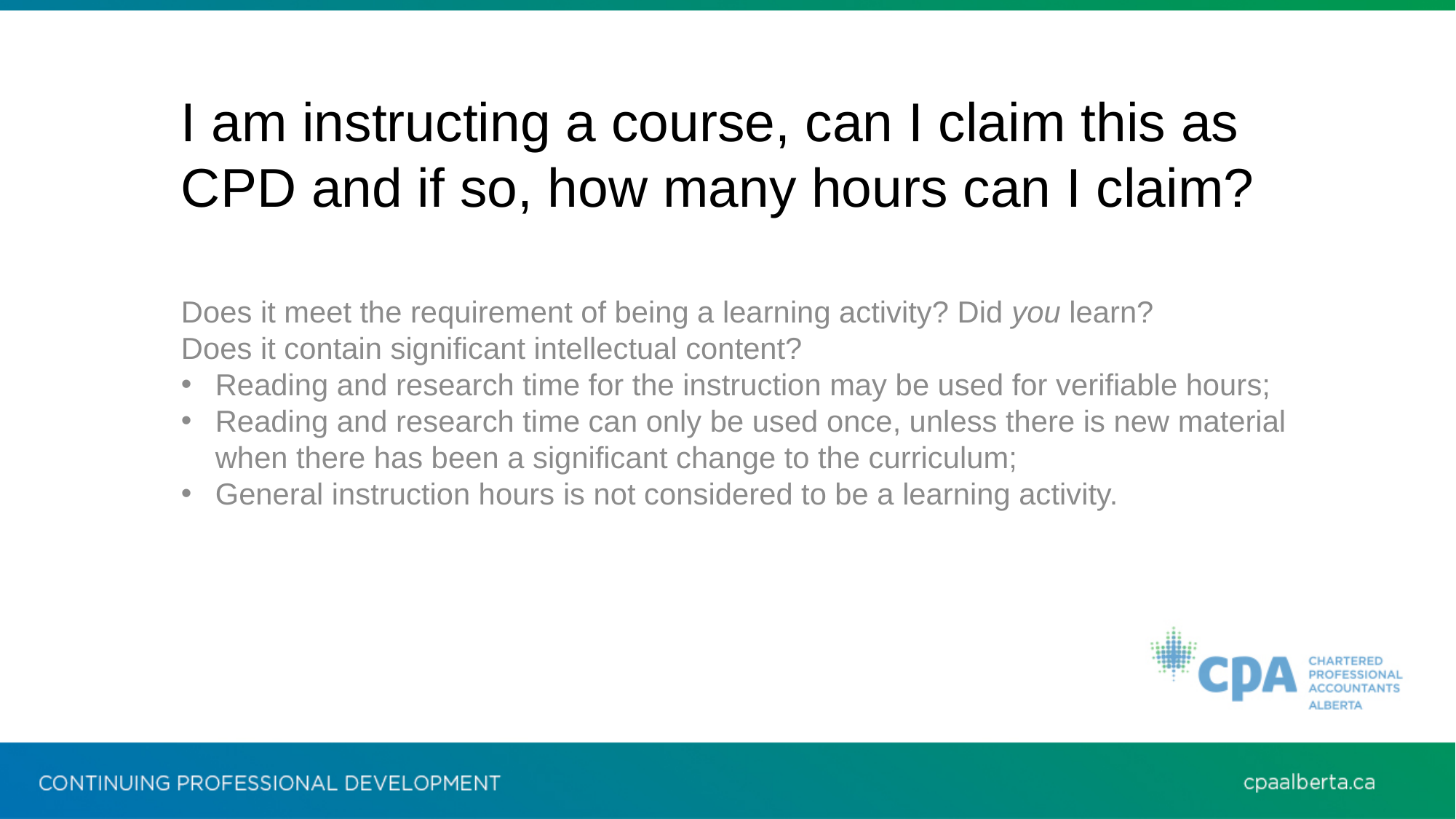

I am instructing a course, can I claim this as CPD and if so, how many hours can I claim?
Does it meet the requirement of being a learning activity? Did you learn?
Does it contain significant intellectual content?
Reading and research time for the instruction may be used for verifiable hours;
Reading and research time can only be used once, unless there is new material when there has been a significant change to the curriculum;
General instruction hours is not considered to be a learning activity.